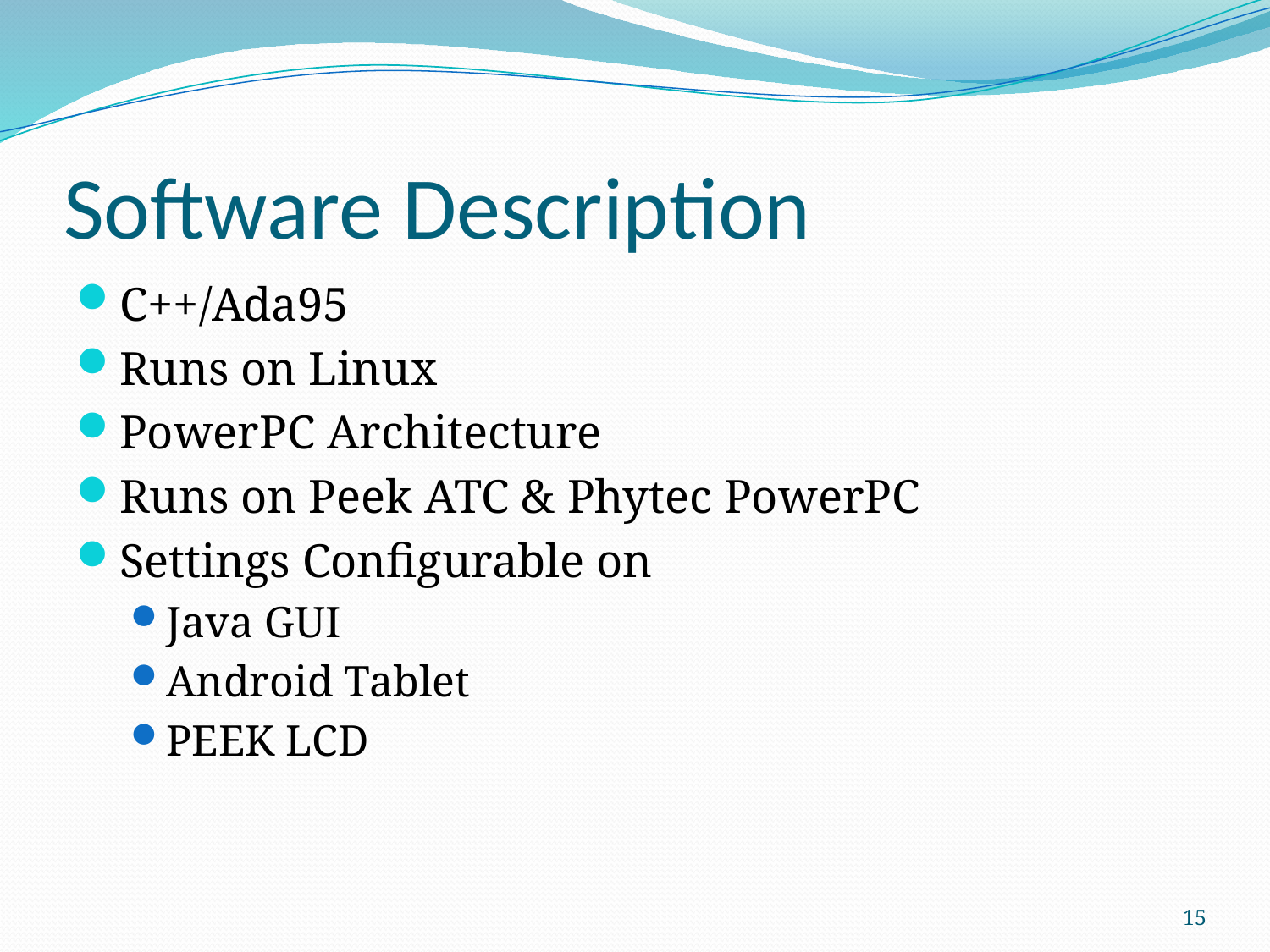

# Software Description
C++/Ada95
Runs on Linux
PowerPC Architecture
Runs on Peek ATC & Phytec PowerPC
Settings Configurable on
Java GUI
Android Tablet
PEEK LCD
15